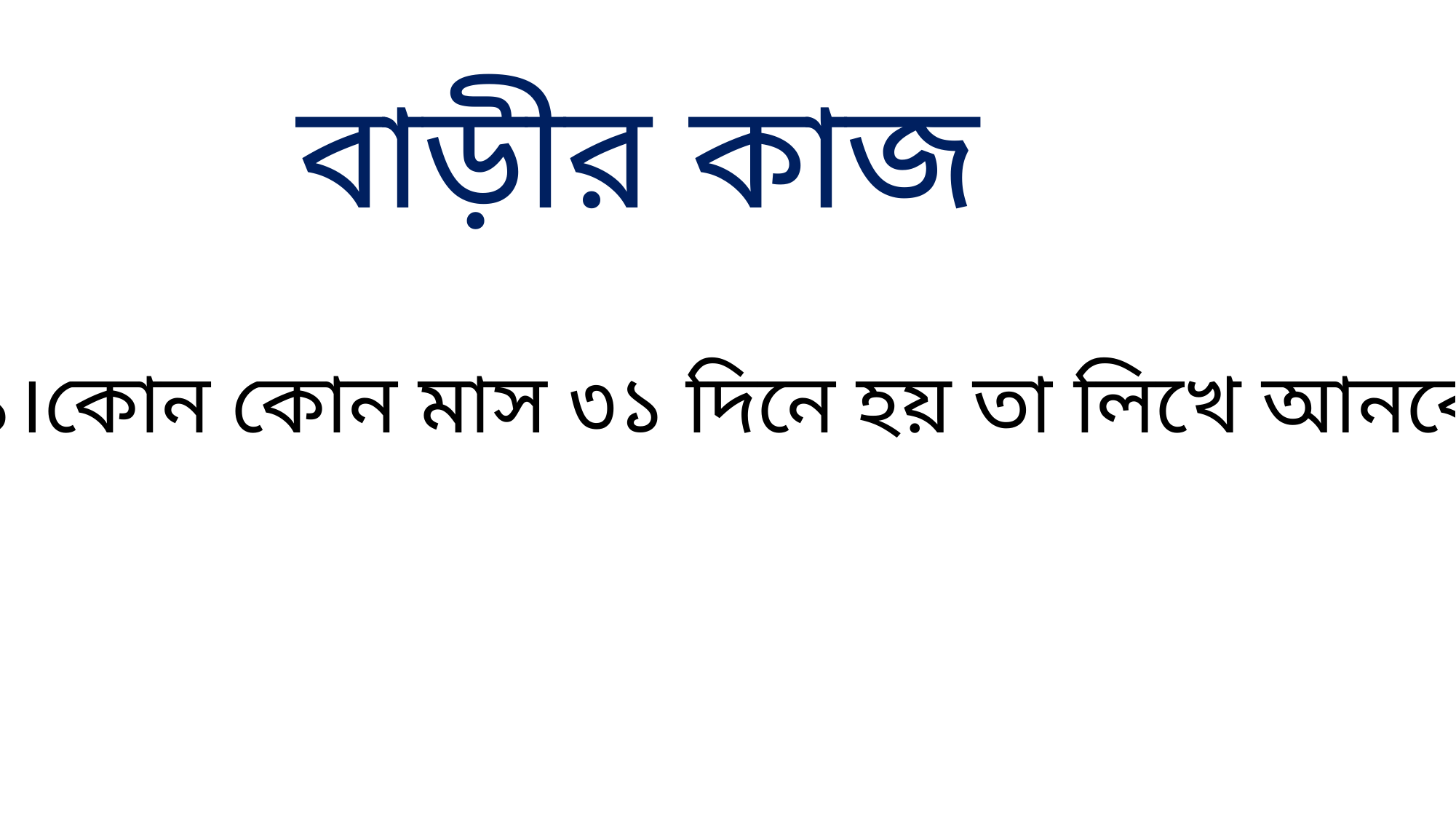

বাড়ীর কাজ
১।কোন কোন মাস ৩১ দিনে হয় তা লিখে আনবে।